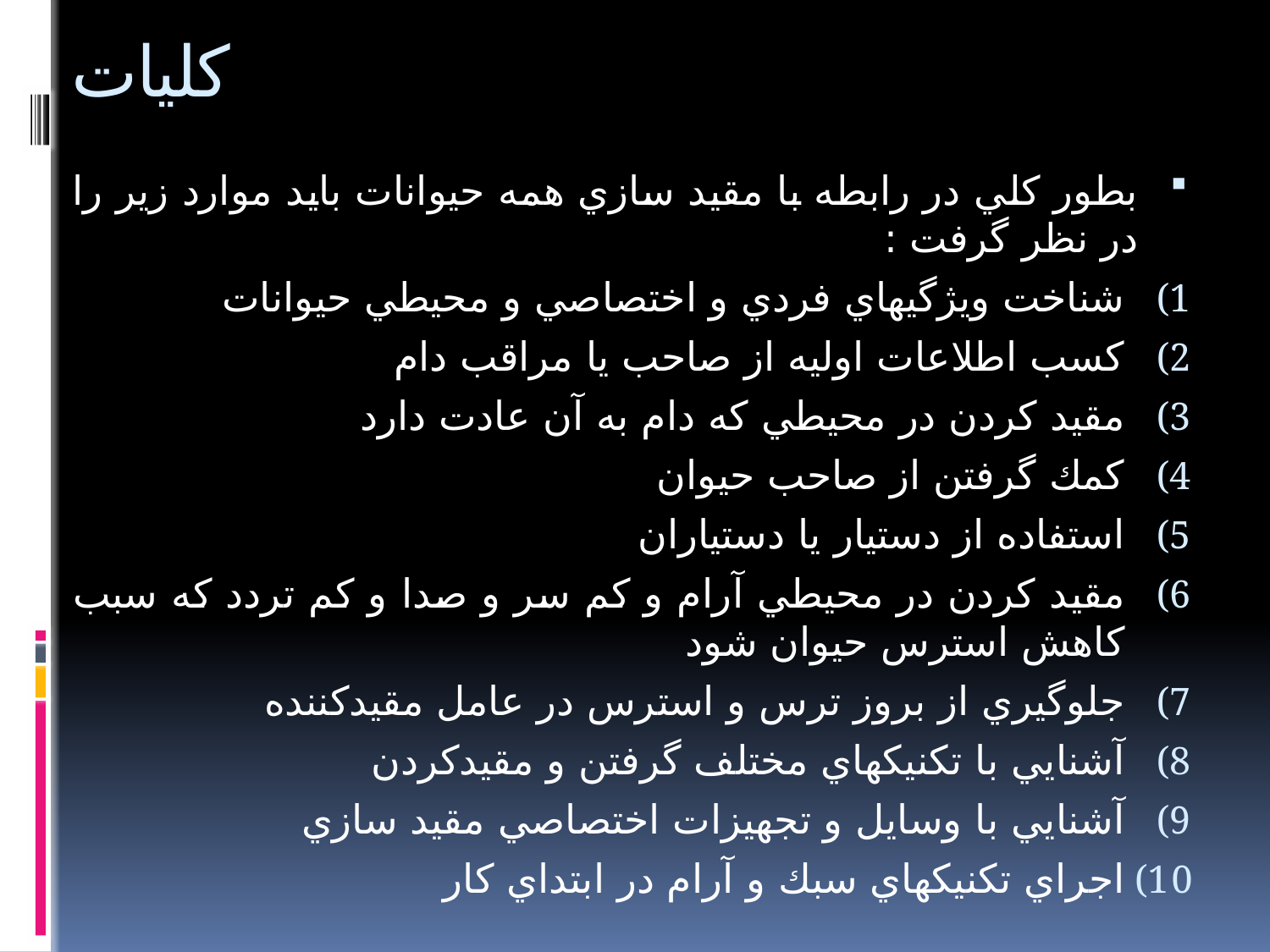

# كليات
بطور كلي در رابطه با مقيد سازي همه حيوانات بايد موارد زير را در نظر گرفت :
شناخت ويژگيهاي فردي و اختصاصي و محيطي حيوانات
كسب اطلاعات اوليه از صاحب يا مراقب دام
مقيد كردن در محيطي كه دام به آن عادت دارد
كمك گرفتن از صاحب حيوان
استفاده از دستيار يا دستياران
مقيد كردن در محيطي آرام و كم سر و صدا و كم تردد كه سبب كاهش استرس حيوان شود
جلوگيري از بروز ترس و استرس در عامل مقيدكننده
آشنايي با تكنيكهاي مختلف گرفتن و مقيدكردن
آ‌شنايي با وسايل و تجهيزات اختصاصي مقيد سازي
اجراي تكنيكهاي سبك و آرام در ابتداي كار